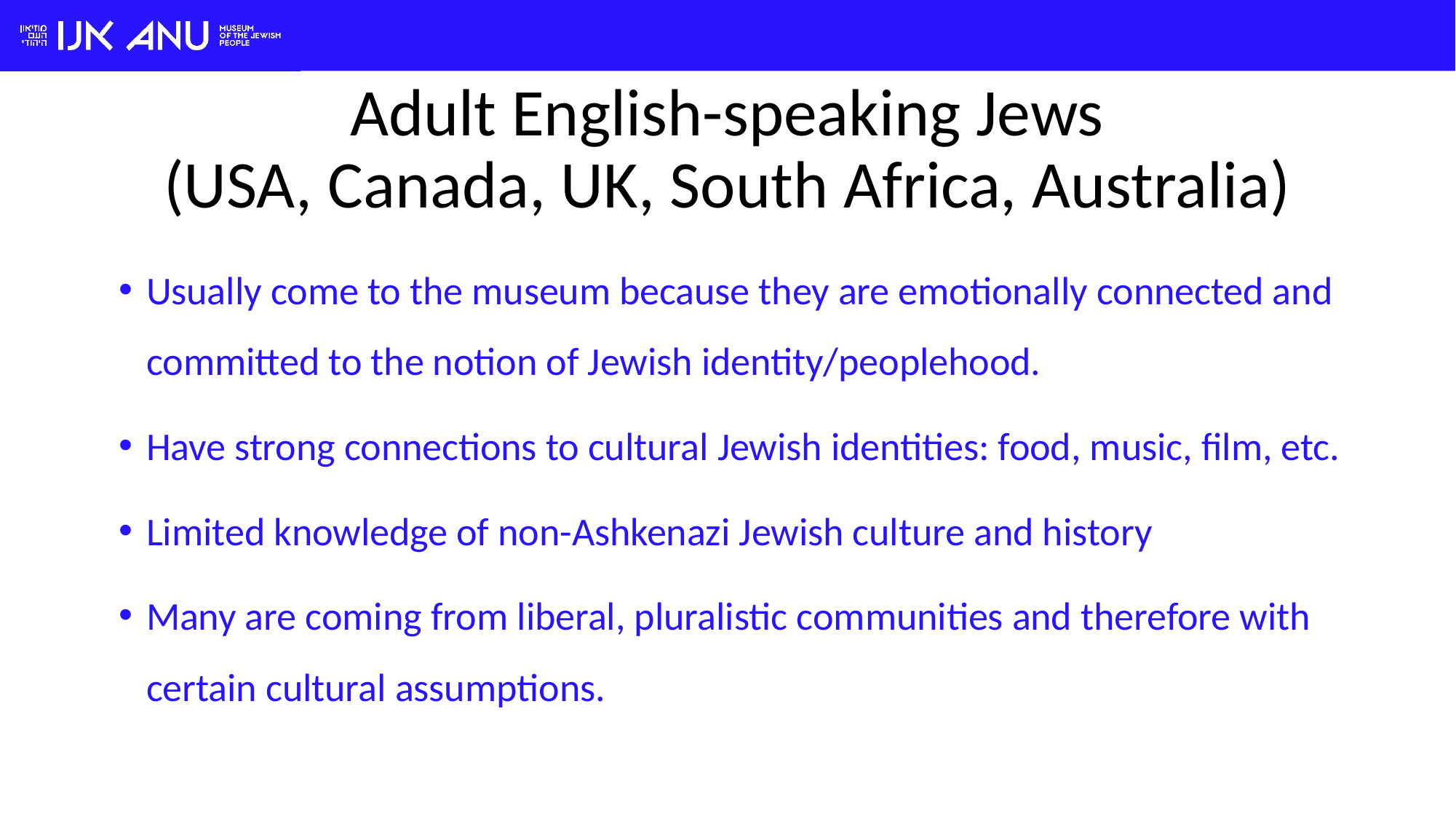

# Adult English-speaking Jews (USA, Canada, UK, South Africa, Australia)
Usually come to the museum because they are emotionally connected and committed to the notion of Jewish identity/peoplehood.
Have strong connections to cultural Jewish identities: food, music, film, etc.
Limited knowledge of non-Ashkenazi Jewish culture and history
Many are coming from liberal, pluralistic communities and therefore with certain cultural assumptions.